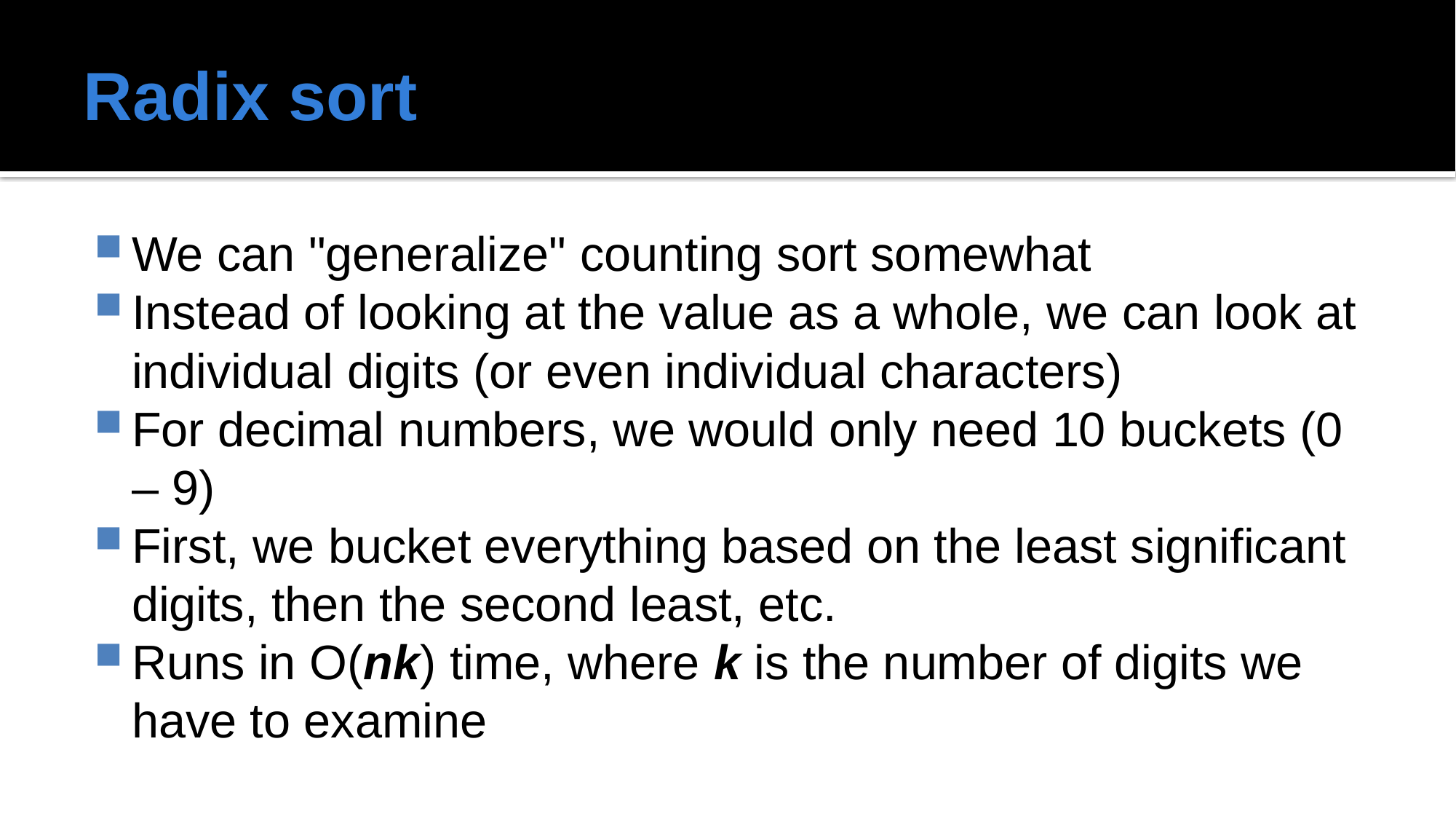

# Radix sort
We can "generalize" counting sort somewhat
Instead of looking at the value as a whole, we can look at individual digits (or even individual characters)
For decimal numbers, we would only need 10 buckets (0 – 9)
First, we bucket everything based on the least significant digits, then the second least, etc.
Runs in O(nk) time, where k is the number of digits we have to examine